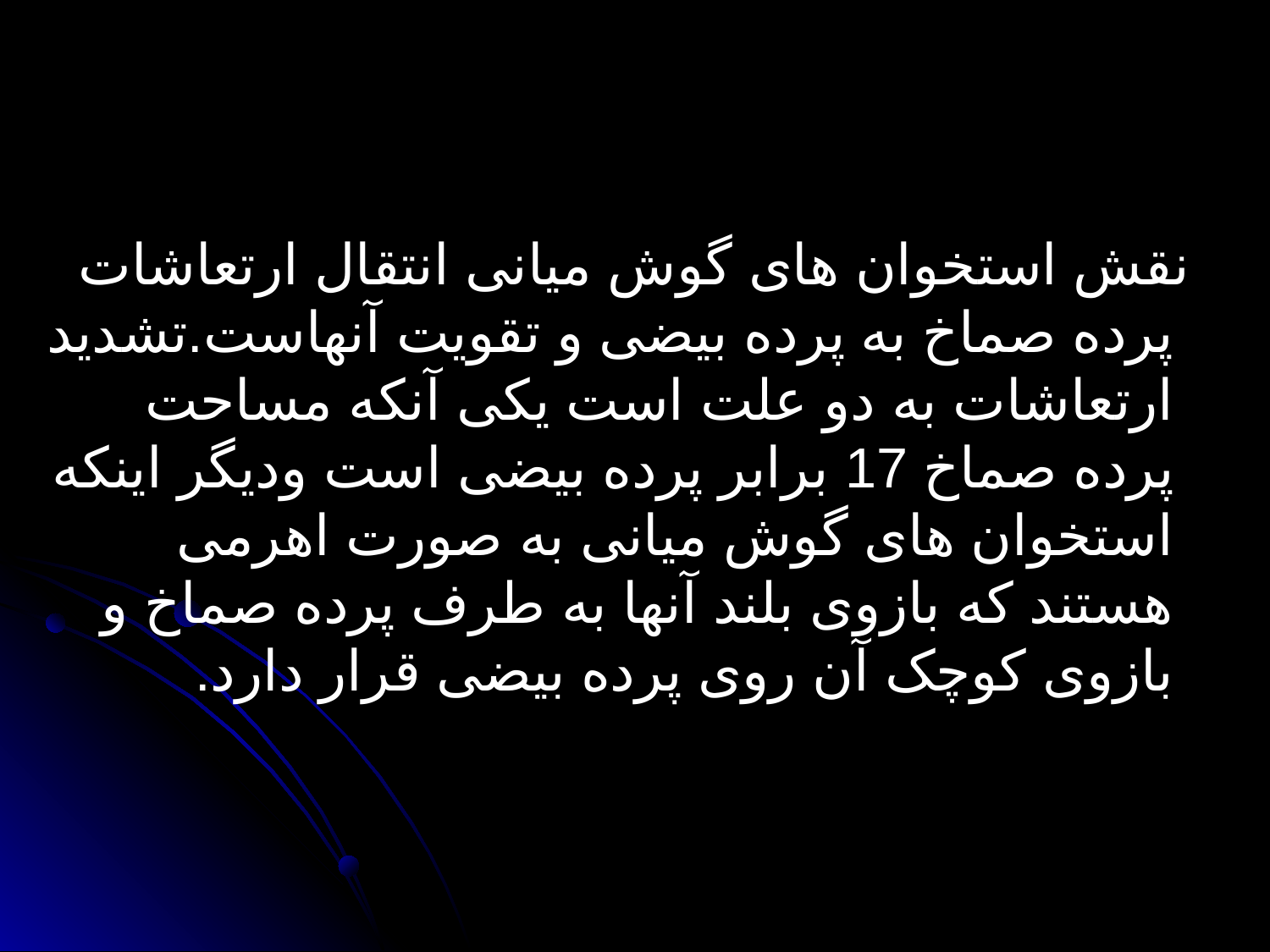

نقش استخوان های گوش میانی انتقال ارتعاشات پرده صماخ به پرده بیضی و تقویت آنهاست.تشدید ارتعاشات به دو علت است یکی آنکه مساحت پرده صماخ 17 برابر پرده بیضی است ودیگر اینکه استخوان های گوش میانی به صورت اهرمی هستند که بازوی بلند آنها به طرف پرده صماخ و بازوی کوچک آن روی پرده بیضی قرار دارد.